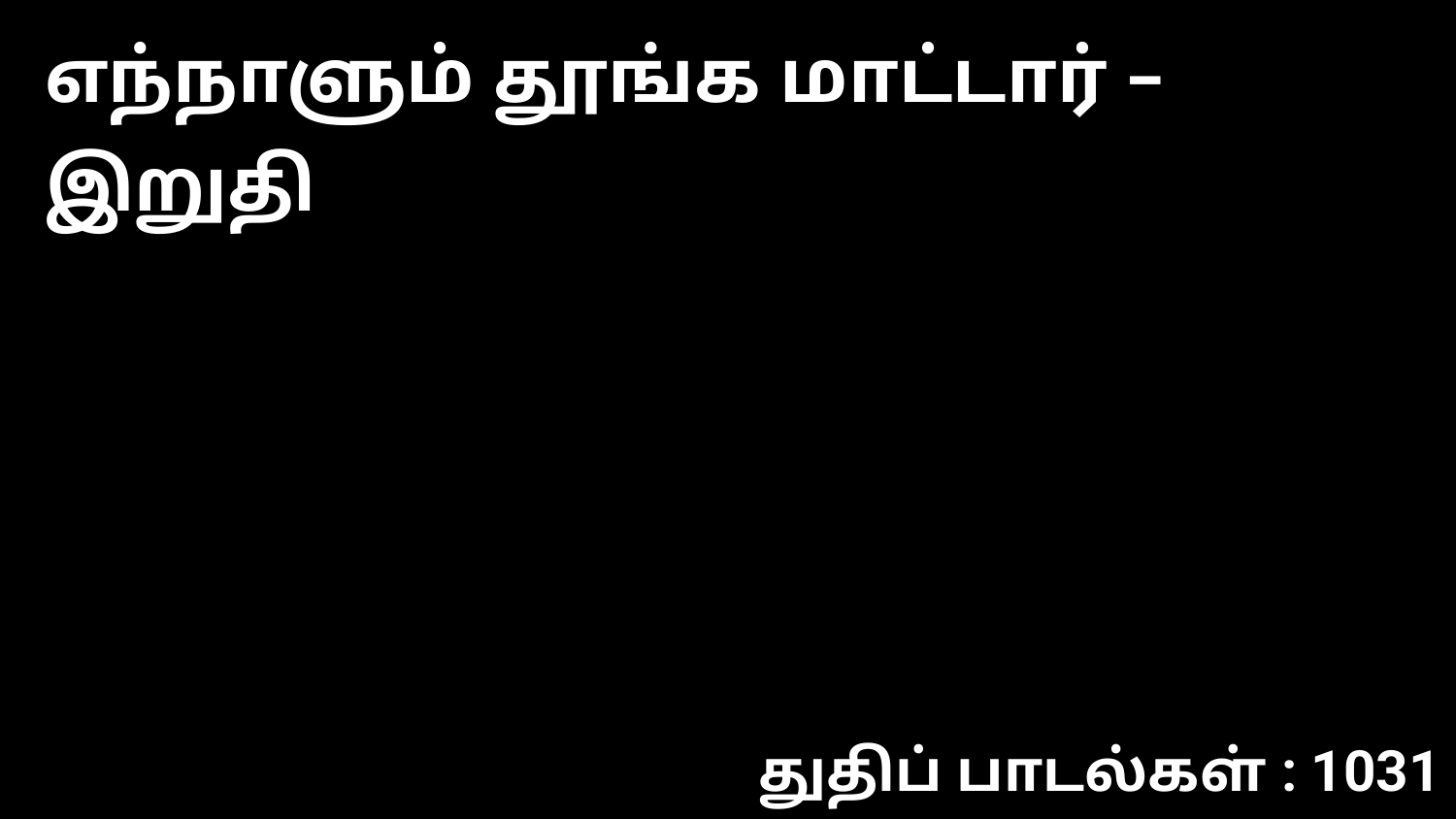

எந்நாளும் தூங்க மாட்டார் – இறுதி
துதிப் பாடல்கள் : 1031